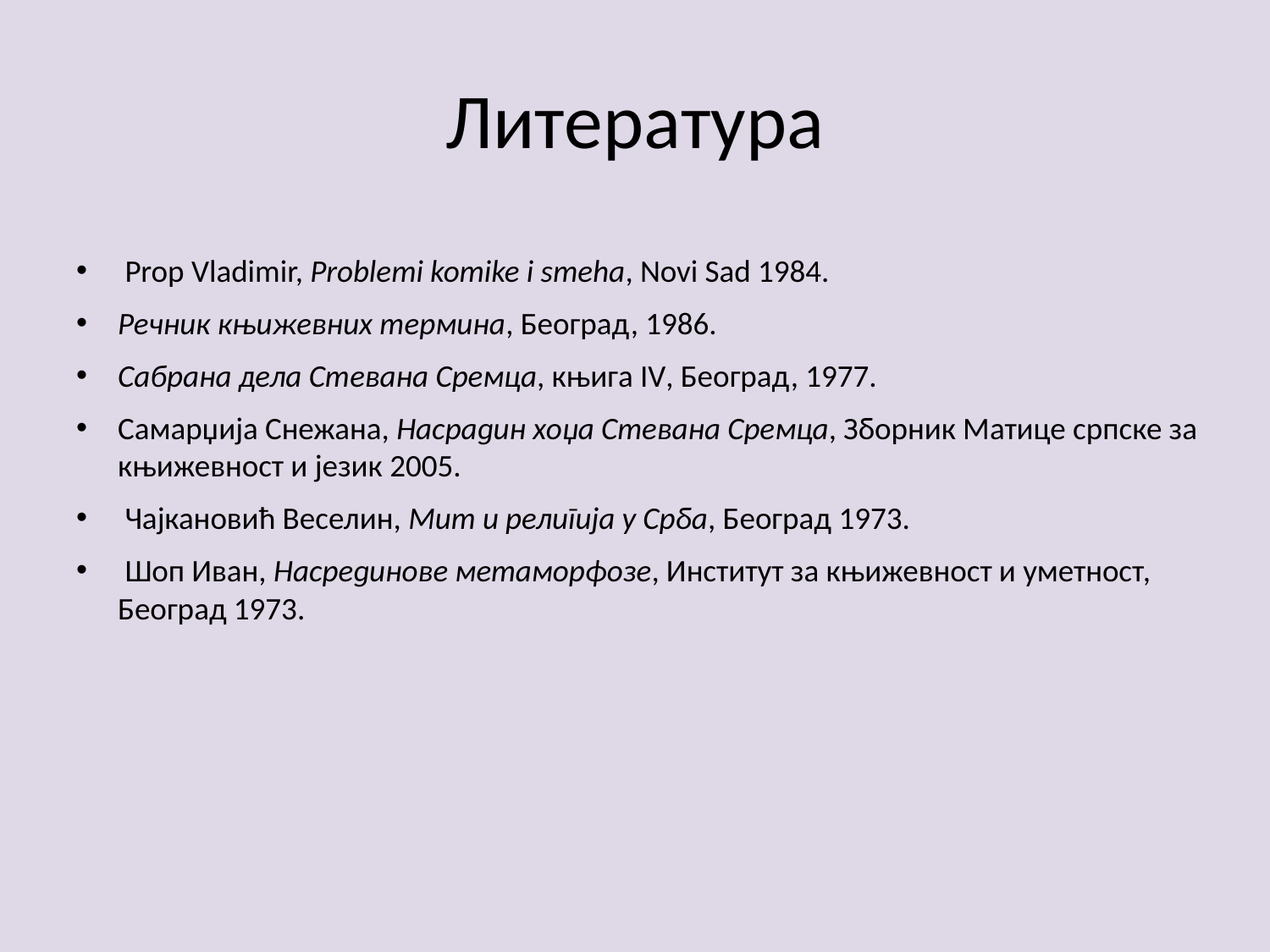

# Литература

 Prop Vladimir, Problemi komike i smeha, Novi Sad 1984.
Речник књижевних термина, Београд, 1986.
Сабрана дела Стевана Сремца, књига IV, Београд, 1977.
Самарџија Снежана, Насрадин хоџа Стевана Сремца, Зборник Матице српске за књижевност и језик 2005.
 Чајкановић Веселин, Мит и религија у Срба, Београд 1973.
 Шоп Иван, Насрединове метаморфозе, Институт за књижевност и уметност, Београд 1973.